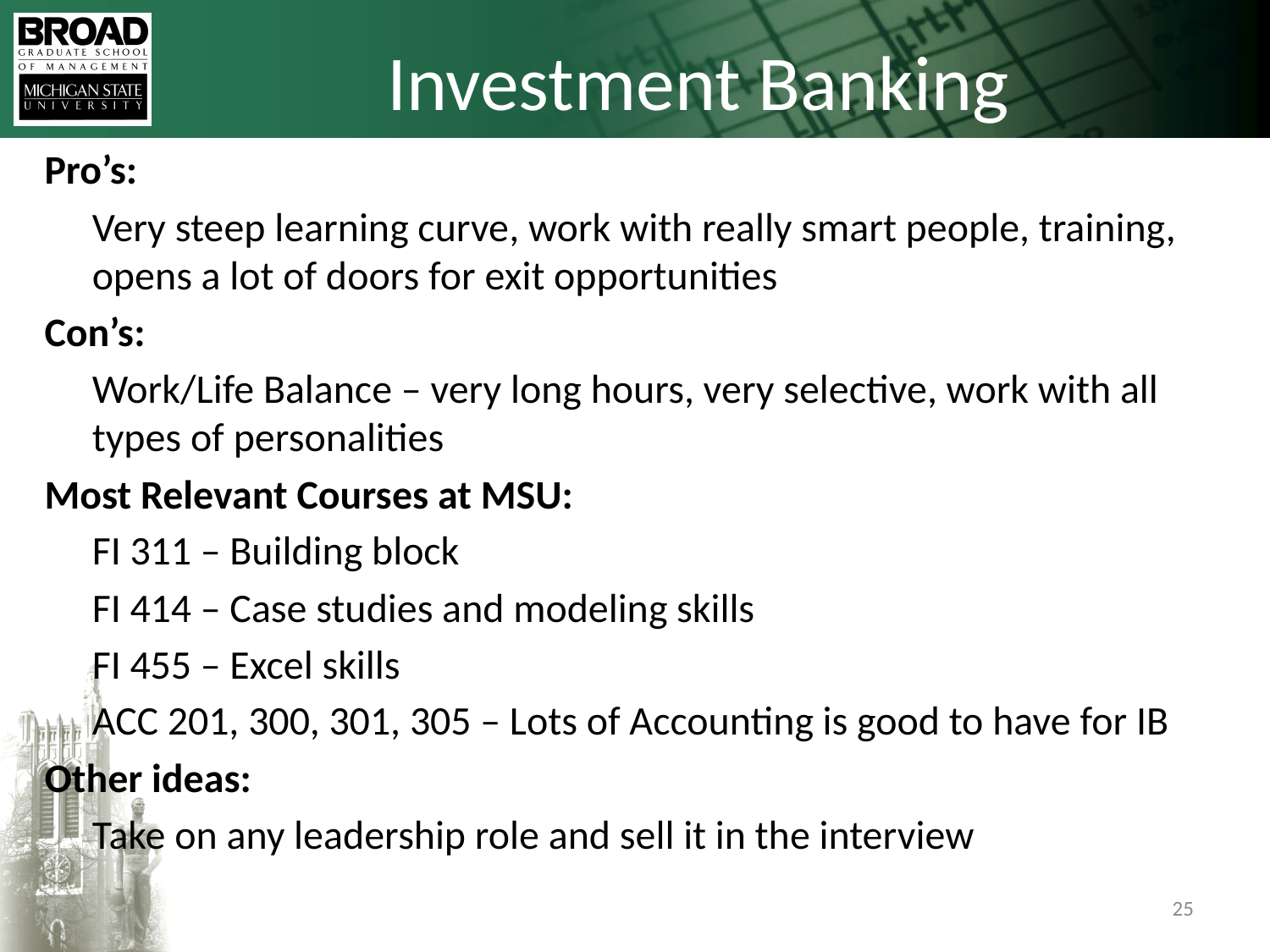

# Investment Banking
Pro’s:
	Very steep learning curve, work with really smart people, training, opens a lot of doors for exit opportunities
Con’s:
	Work/Life Balance – very long hours, very selective, work with all types of personalities
Most Relevant Courses at MSU:
	FI 311 – Building block
	FI 414 – Case studies and modeling skills
	FI 455 – Excel skills
	ACC 201, 300, 301, 305 – Lots of Accounting is good to have for IB
Other ideas:
	Take on any leadership role and sell it in the interview